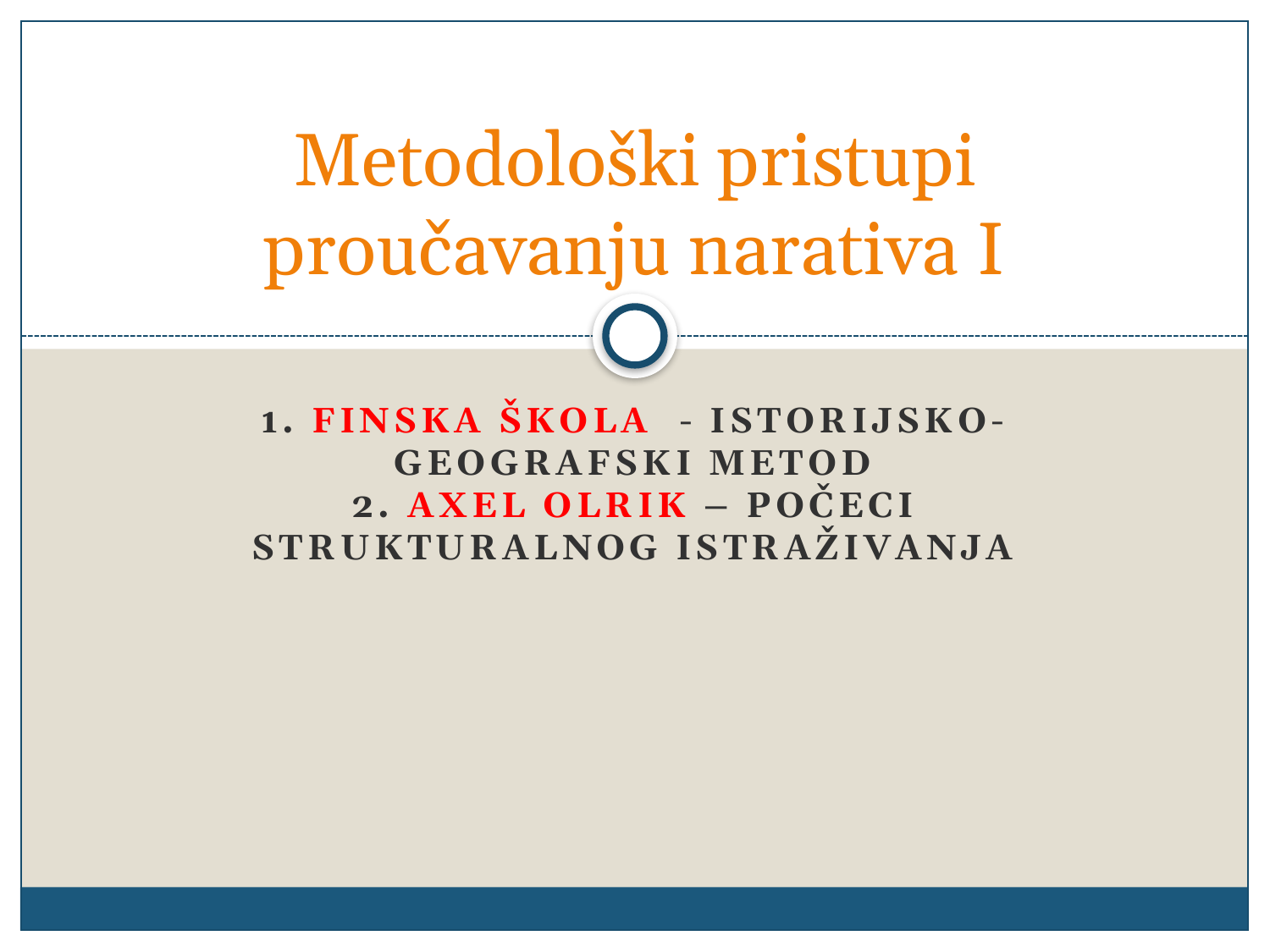

# Metodološki pristupi proučavanju narativa I
1. Finska škola  - istorijsko-geografski metod
2. Axel Olrik – počeci strukturalnog istraživanja